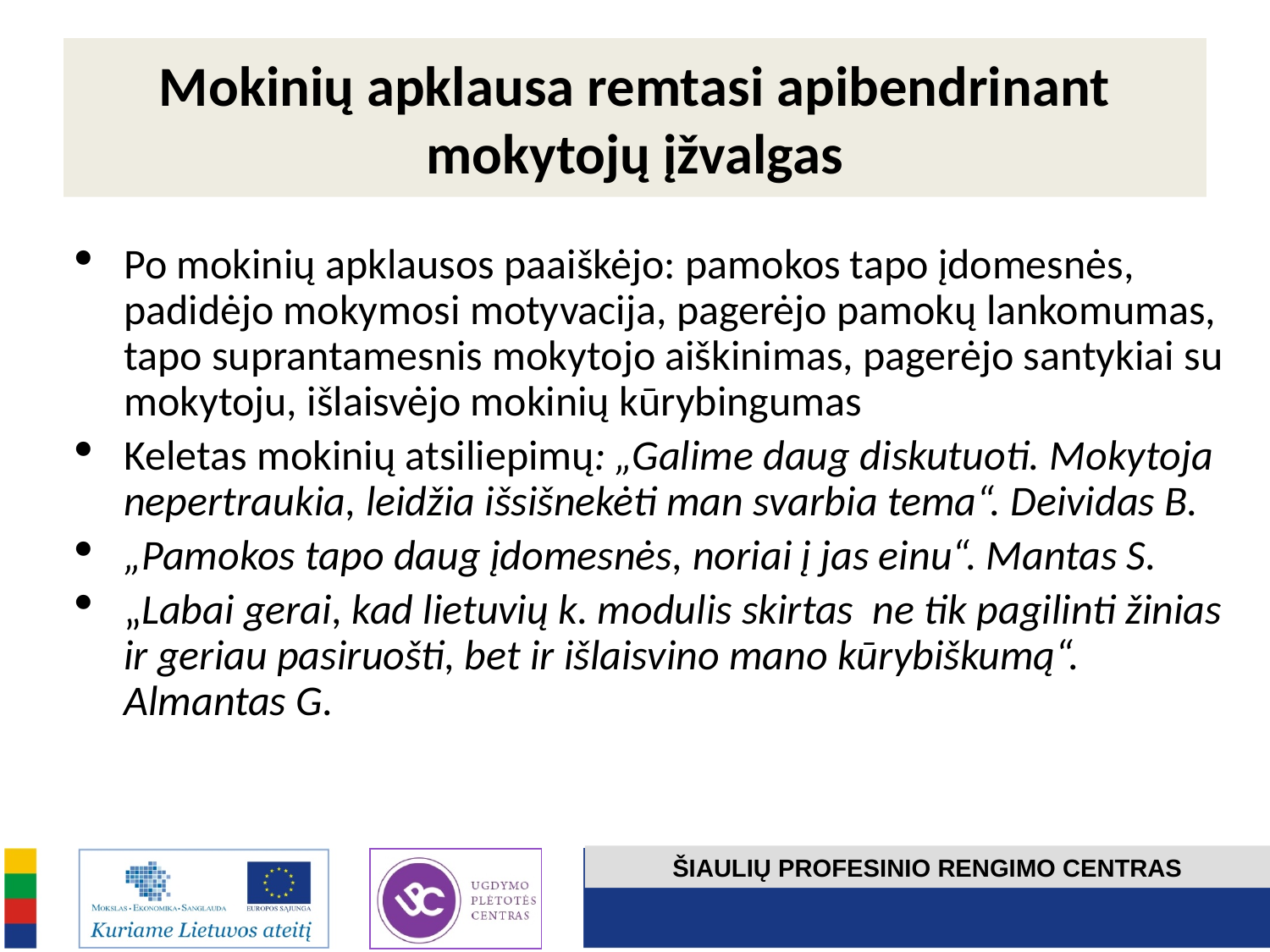

# Mokinių apklausa remtasi apibendrinant mokytojų įžvalgas
Po mokinių apklausos paaiškėjo: pamokos tapo įdomesnės, padidėjo mokymosi motyvacija, pagerėjo pamokų lankomumas, tapo suprantamesnis mokytojo aiškinimas, pagerėjo santykiai su mokytoju, išlaisvėjo mokinių kūrybingumas
Keletas mokinių atsiliepimų: „Galime daug diskutuoti. Mokytoja nepertraukia, leidžia išsišnekėti man svarbia tema“. Deividas B.
„Pamokos tapo daug įdomesnės, noriai į jas einu“. Mantas S.
„Labai gerai, kad lietuvių k. modulis skirtas  ne tik pagilinti žinias ir geriau pasiruošti, bet ir išlaisvino mano kūrybiškumą“. Almantas G.
ŠIAULIŲ PROFESINIO RENGIMO CENTRAS